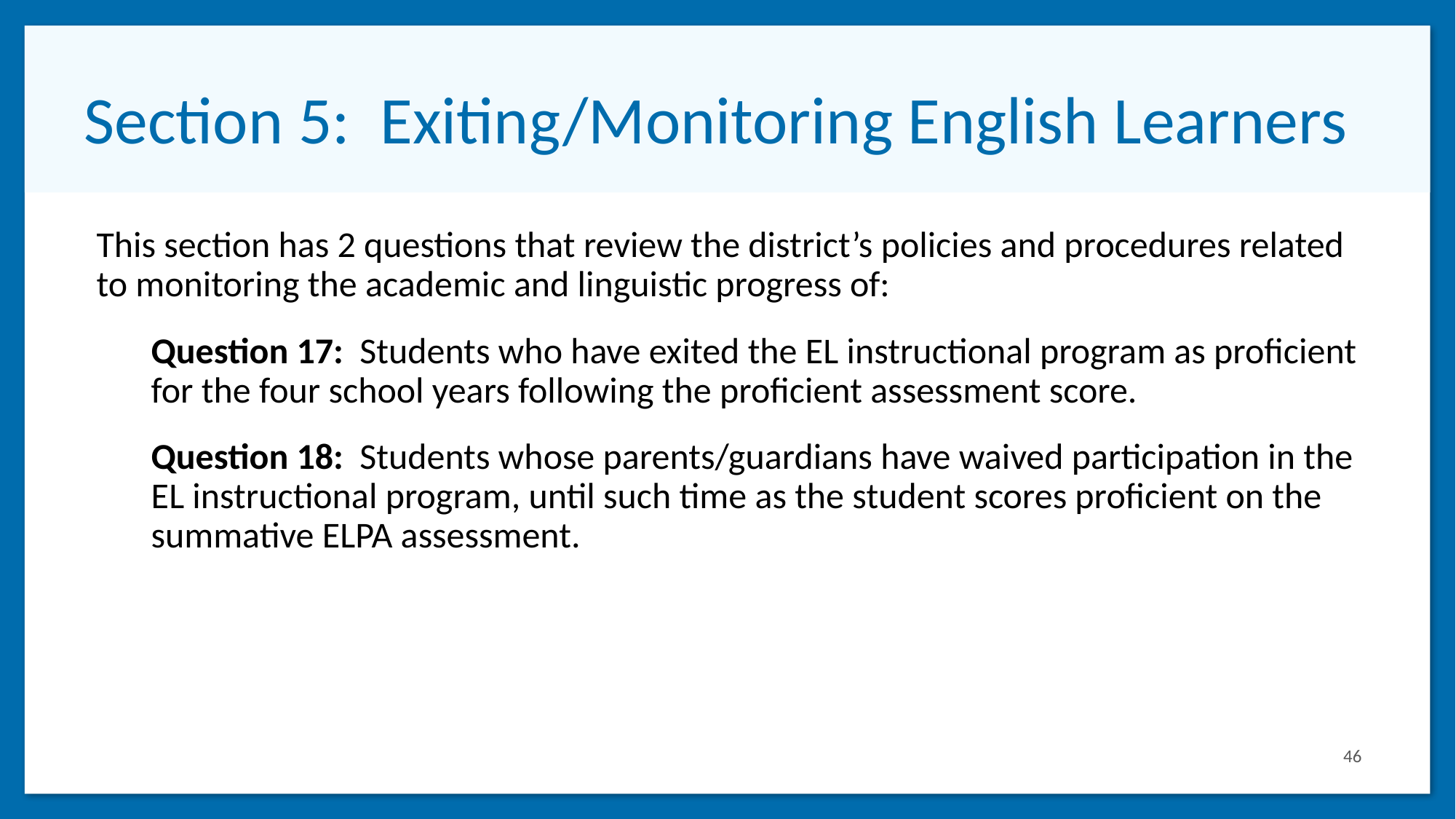

# Section 5:  Exiting/Monitoring English Learners
This section has 2 questions that review the district’s policies and procedures related to monitoring the academic and linguistic progress of:
Question 17:  Students who have exited the EL instructional program as proficient for the four school years following the proficient assessment score.
Question 18:  Students whose parents/guardians have waived participation in the EL instructional program, until such time as the student scores proficient on the summative ELPA assessment.
46